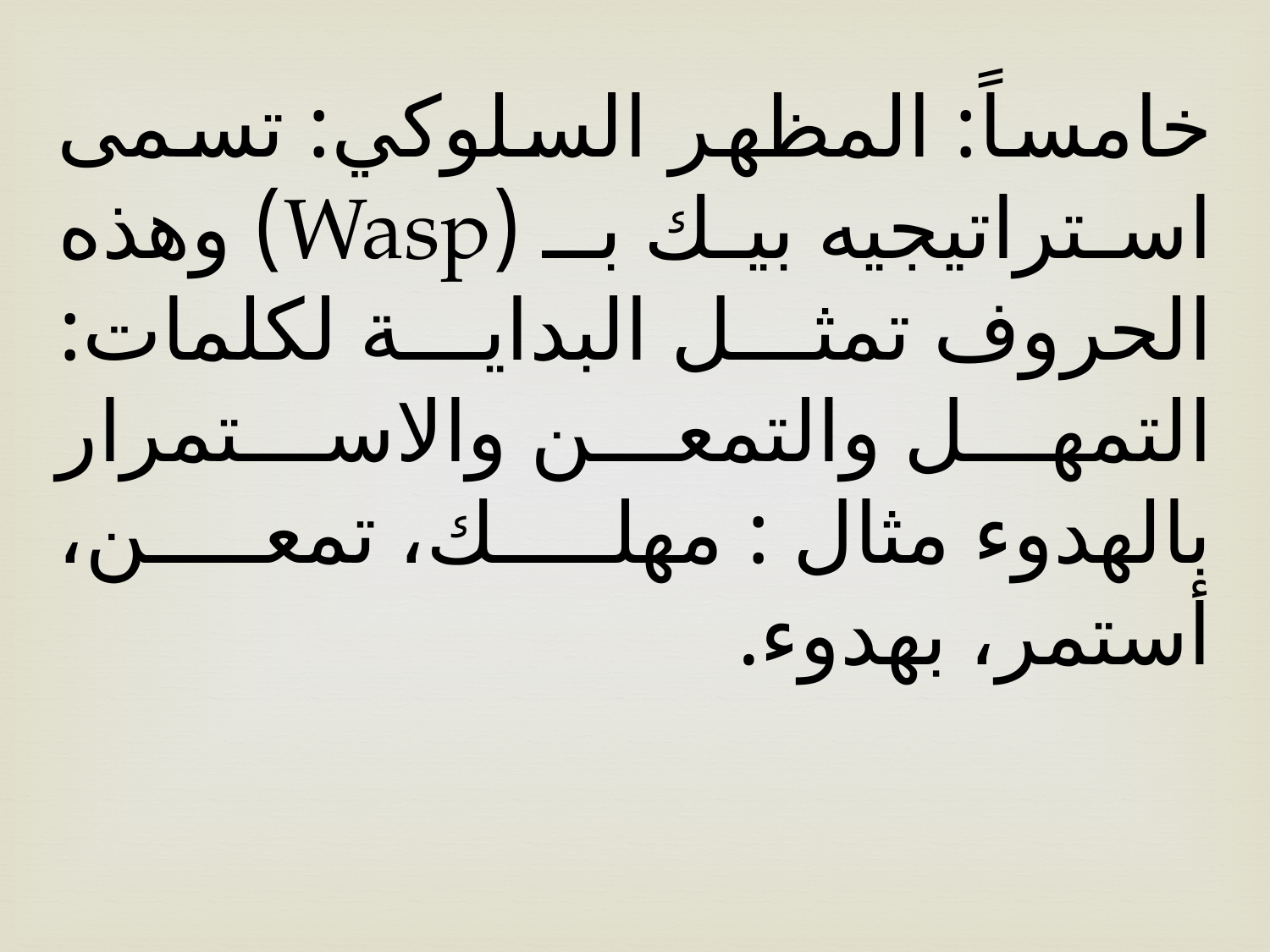

خامساً: المظهر السلوكي: تسمى استراتيجيه بيك بـ (Wasp) وهذه الحروف تمثل البداية لكلمات: التمهل والتمعن والاستمرار بالهدوء مثال : مهلك، تمعن، أستمر، بهدوء.